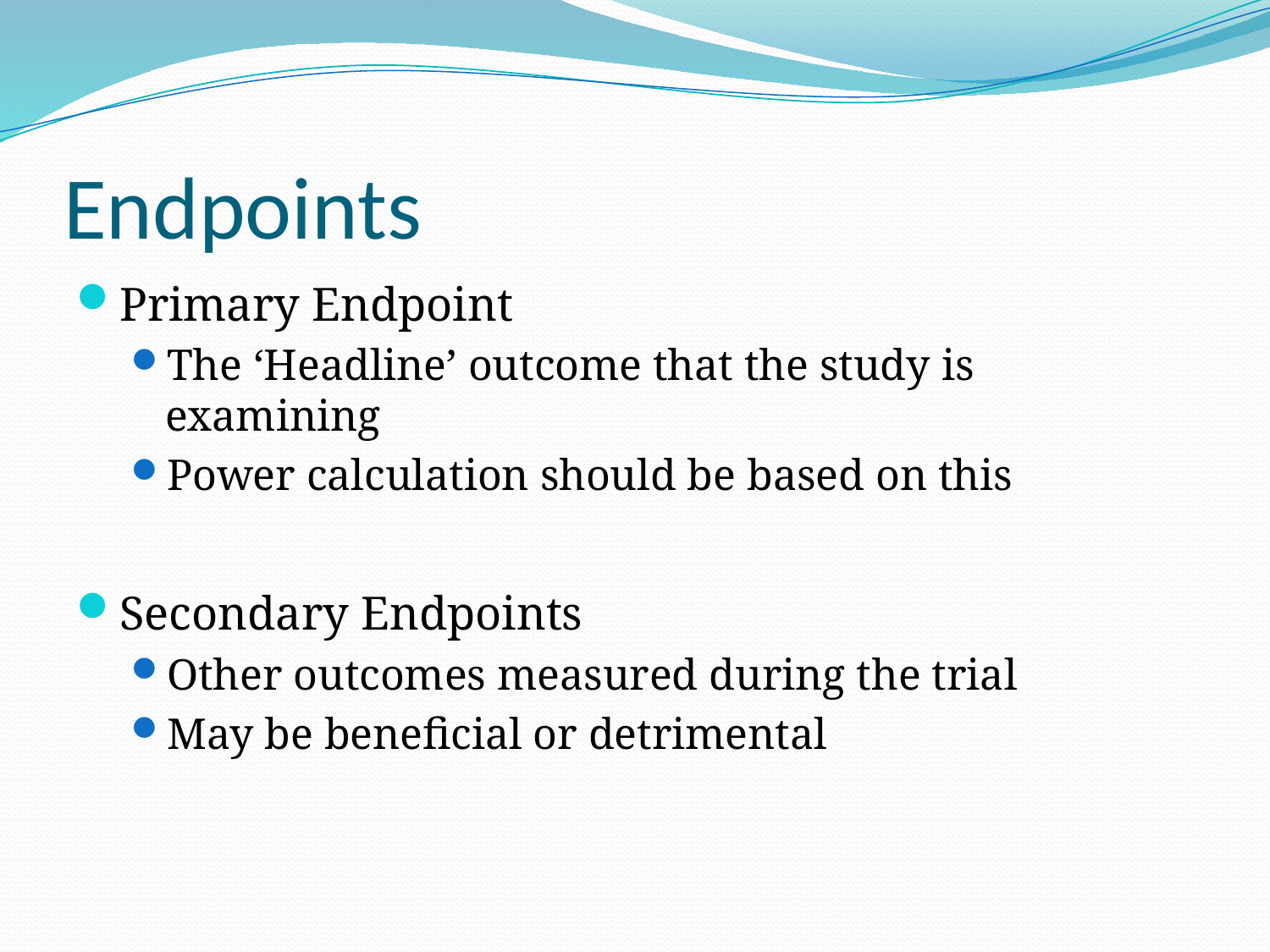

# Endpoints
Primary Endpoint
The ‘Headline’ outcome that the study is examining
Power calculation should be based on this

Secondary Endpoints
Other outcomes measured during the trial
May be beneficial or detrimental